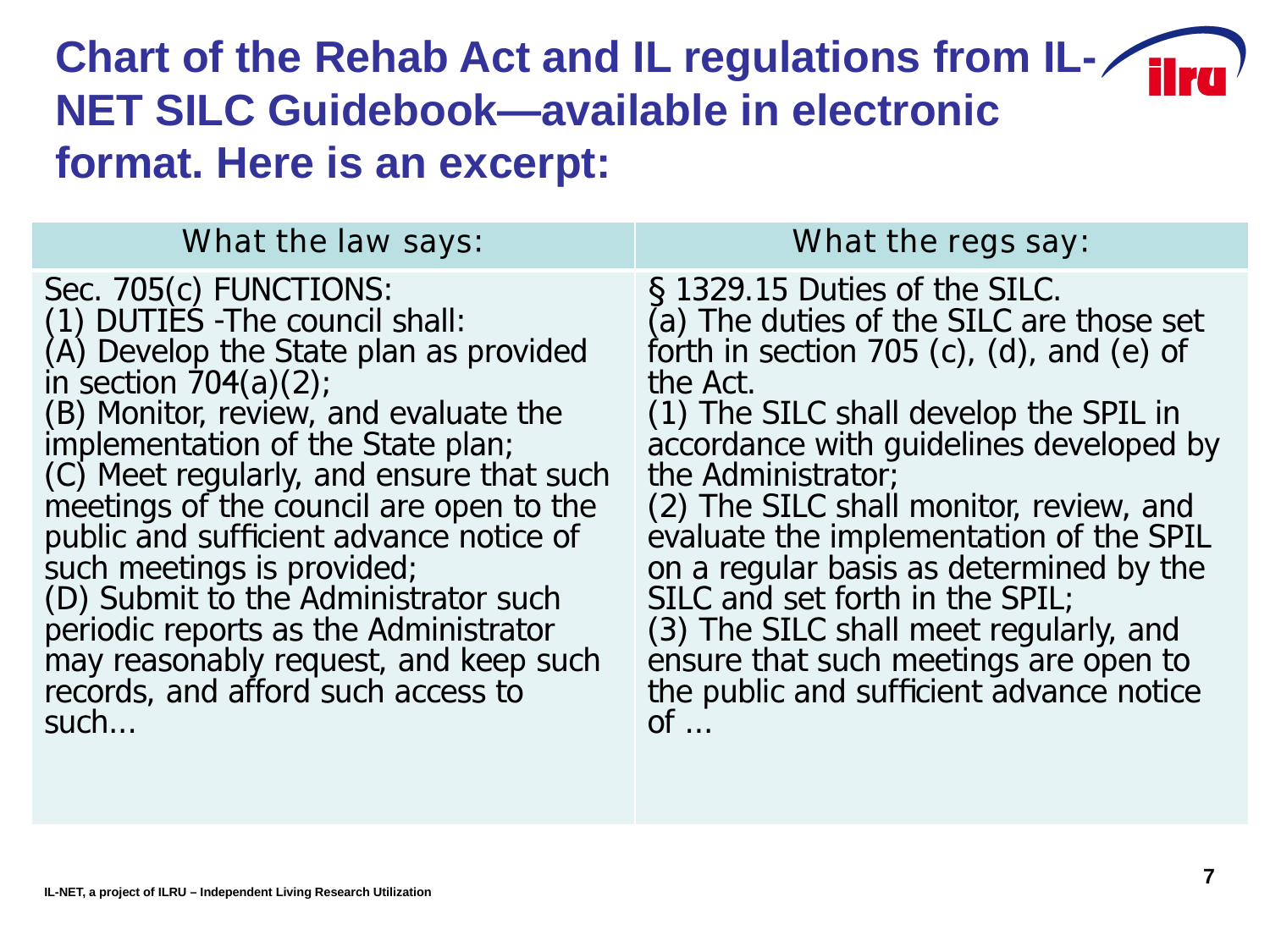

# Chart of the Rehab Act and IL regulations from IL-NET SILC Guidebook—available in electronic format. Here is an excerpt:
| What the law says: | What the regs say: |
| --- | --- |
| Sec. 705(c) FUNCTIONS: (1) DUTIES -The council shall: (A) Develop the State plan as provided in section 704(a)(2); (B) Monitor, review, and evaluate the implementation of the State plan; (C) Meet regularly, and ensure that such meetings of the council are open to the public and sufficient advance notice of such meetings is provided; (D) Submit to the Administrator such periodic reports as the Administrator may reasonably request, and keep such records, and afford such access to such... | § 1329.15 Duties of the SILC. (a) The duties of the SILC are those set forth in section 705 (c), (d), and (e) of the Act. (1) The SILC shall develop the SPIL in accordance with guidelines developed by the Administrator; (2) The SILC shall monitor, review, and evaluate the implementation of the SPIL on a regular basis as determined by the SILC and set forth in the SPIL; (3) The SILC shall meet regularly, and ensure that such meetings are open to the public and sufficient advance notice of ... |
7